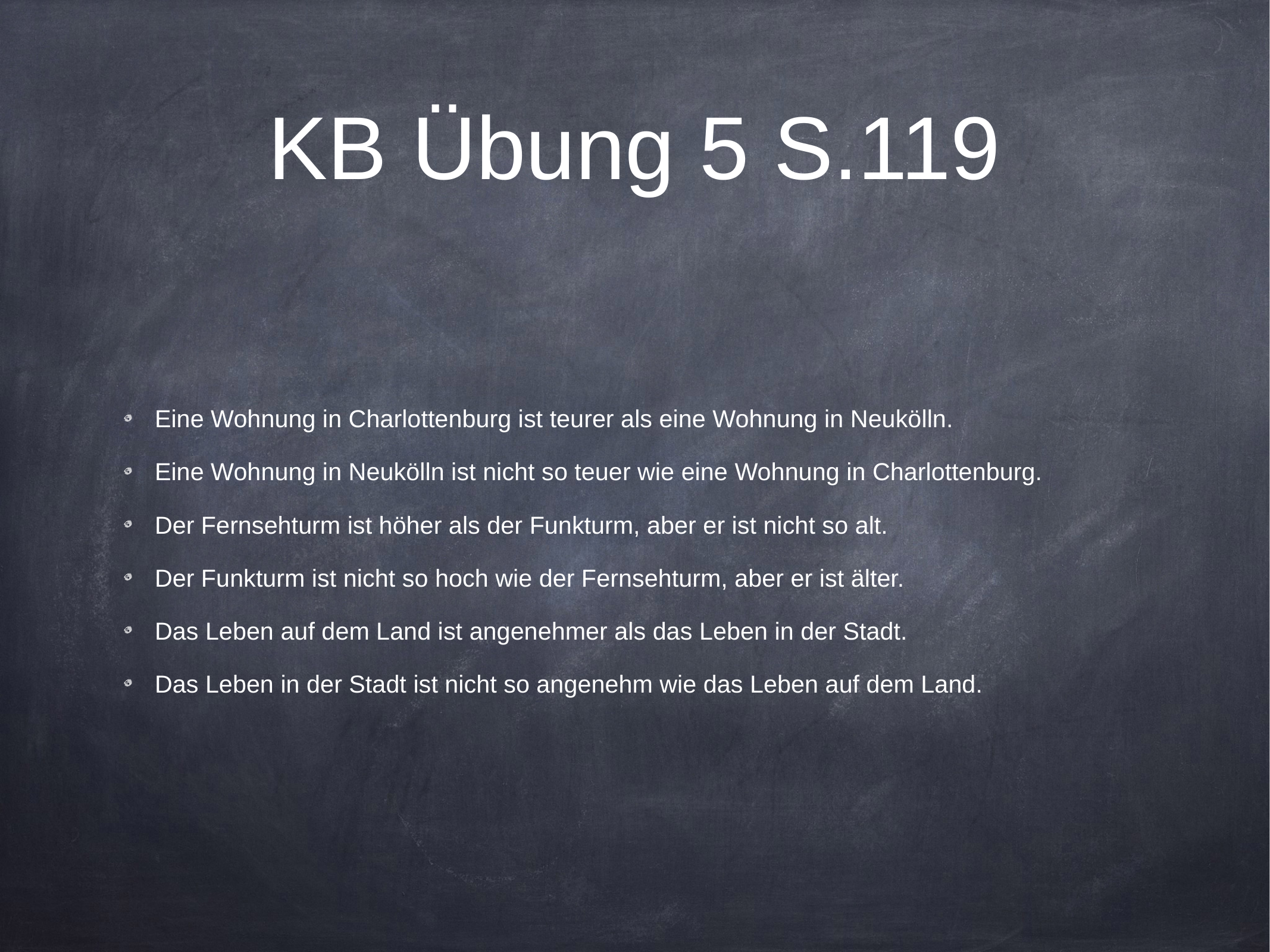

# KB Übung 5 S.119
Eine Wohnung in Charlottenburg ist teurer als eine Wohnung in Neukölln.
Eine Wohnung in Neukölln ist nicht so teuer wie eine Wohnung in Charlottenburg.
Der Fernsehturm ist höher als der Funkturm, aber er ist nicht so alt.
Der Funkturm ist nicht so hoch wie der Fernsehturm, aber er ist älter.
Das Leben auf dem Land ist angenehmer als das Leben in der Stadt.
Das Leben in der Stadt ist nicht so angenehm wie das Leben auf dem Land.